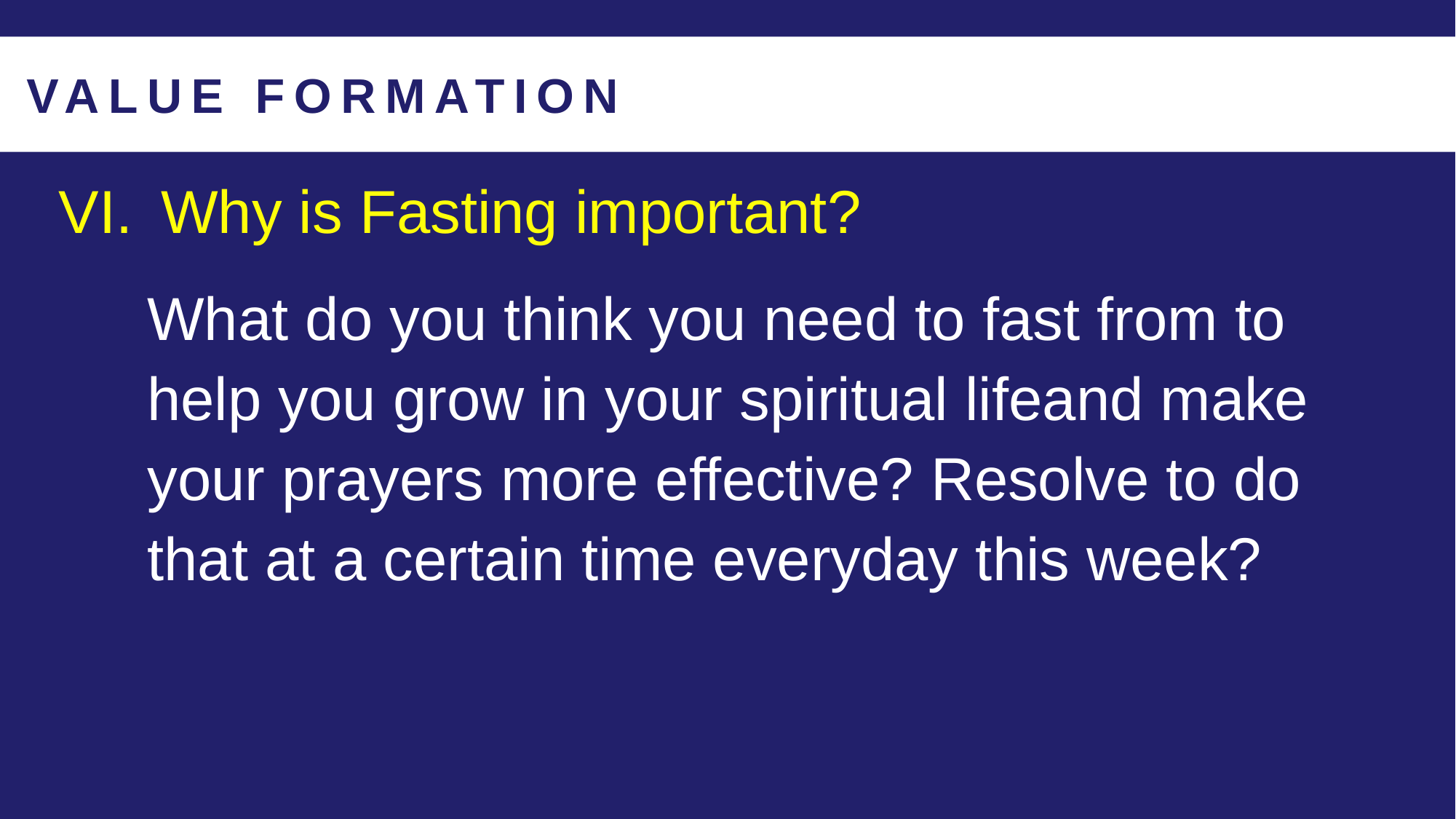

VALUE FORMATION
Why is Fasting important?
What do you think you need to fast from to help you grow in your spiritual lifeand make your prayers more effective? Resolve to do that at a certain time everyday this week?